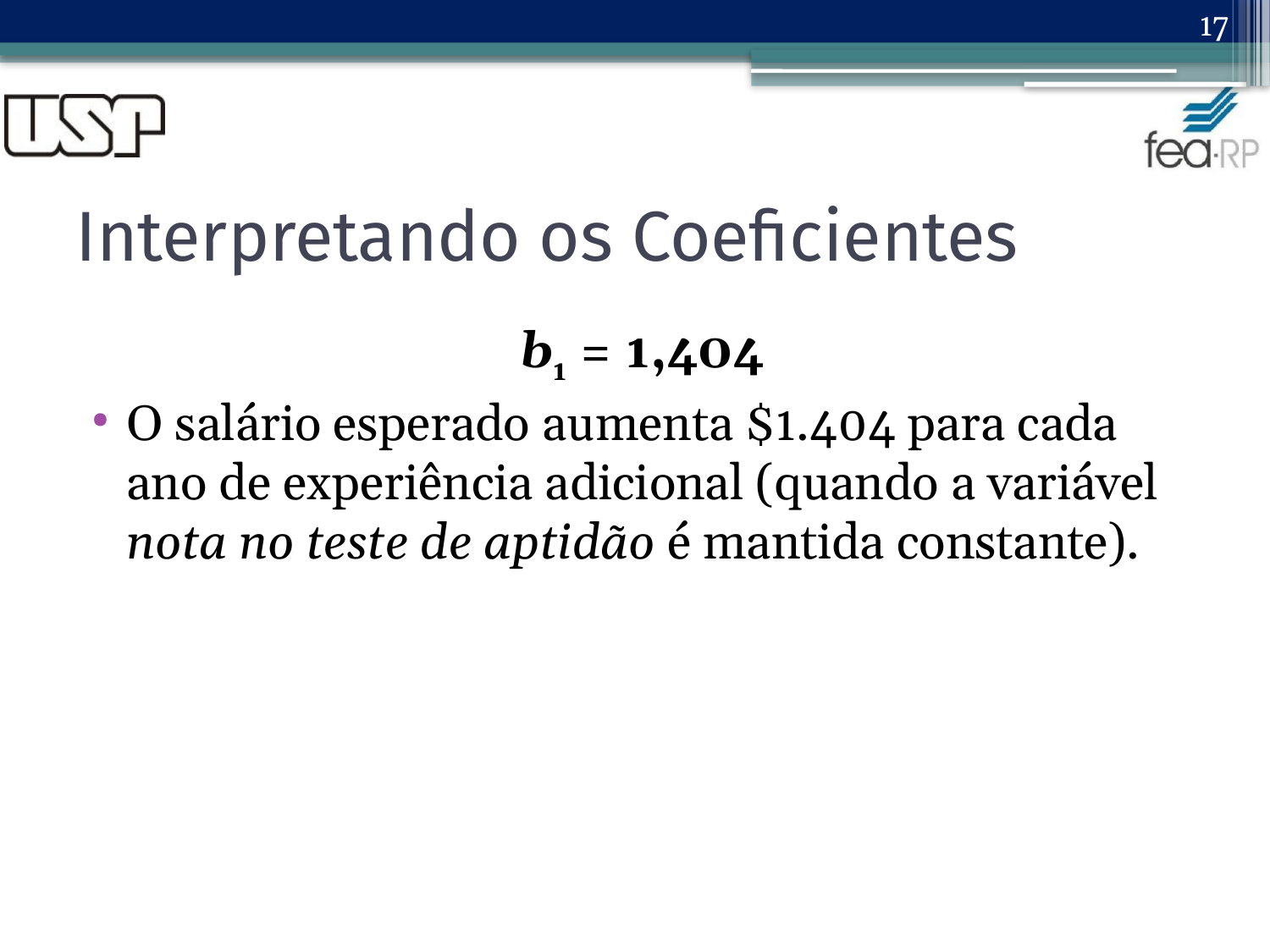

17
# Interpretando os Coeficientes
b1 = 1,404
O salário esperado aumenta $1.404 para cada ano de experiência adicional (quando a variável nota no teste de aptidão é mantida constante).